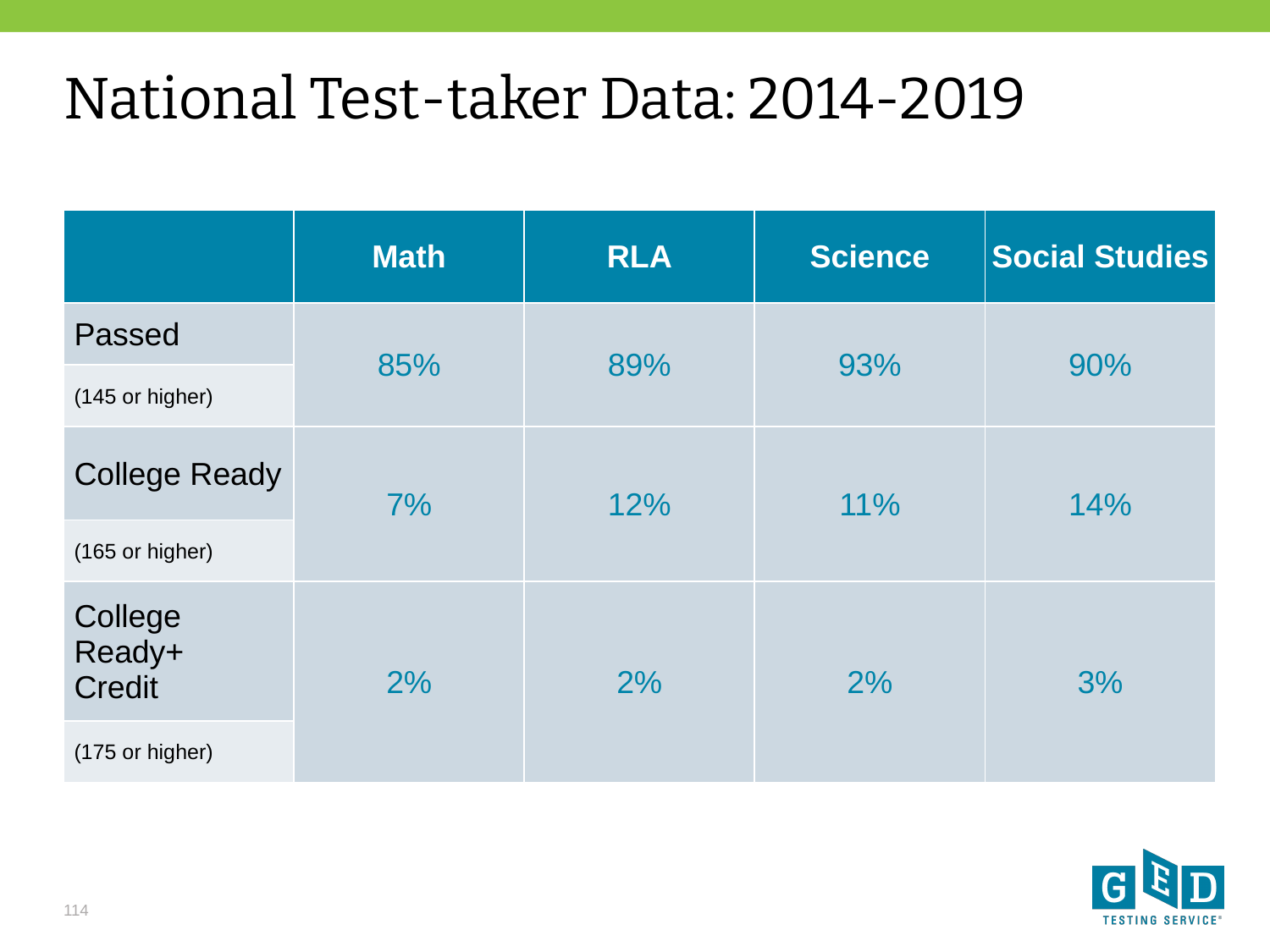

# National Test-taker Data: 2014-2019
|  | Math | RLA | Science | Social Studies |
| --- | --- | --- | --- | --- |
| Passed | 85% | 89% | 93% | 90% |
| (145 or higher) |  |  |  |  |
| College Ready | 7% | 12% | 11% | 14% |
| (165 or higher) |  |  |  |  |
| College Ready+ Credit | 2% | 2% | 2% | 3% |
| (175 or higher) |  |  |  |  |
114